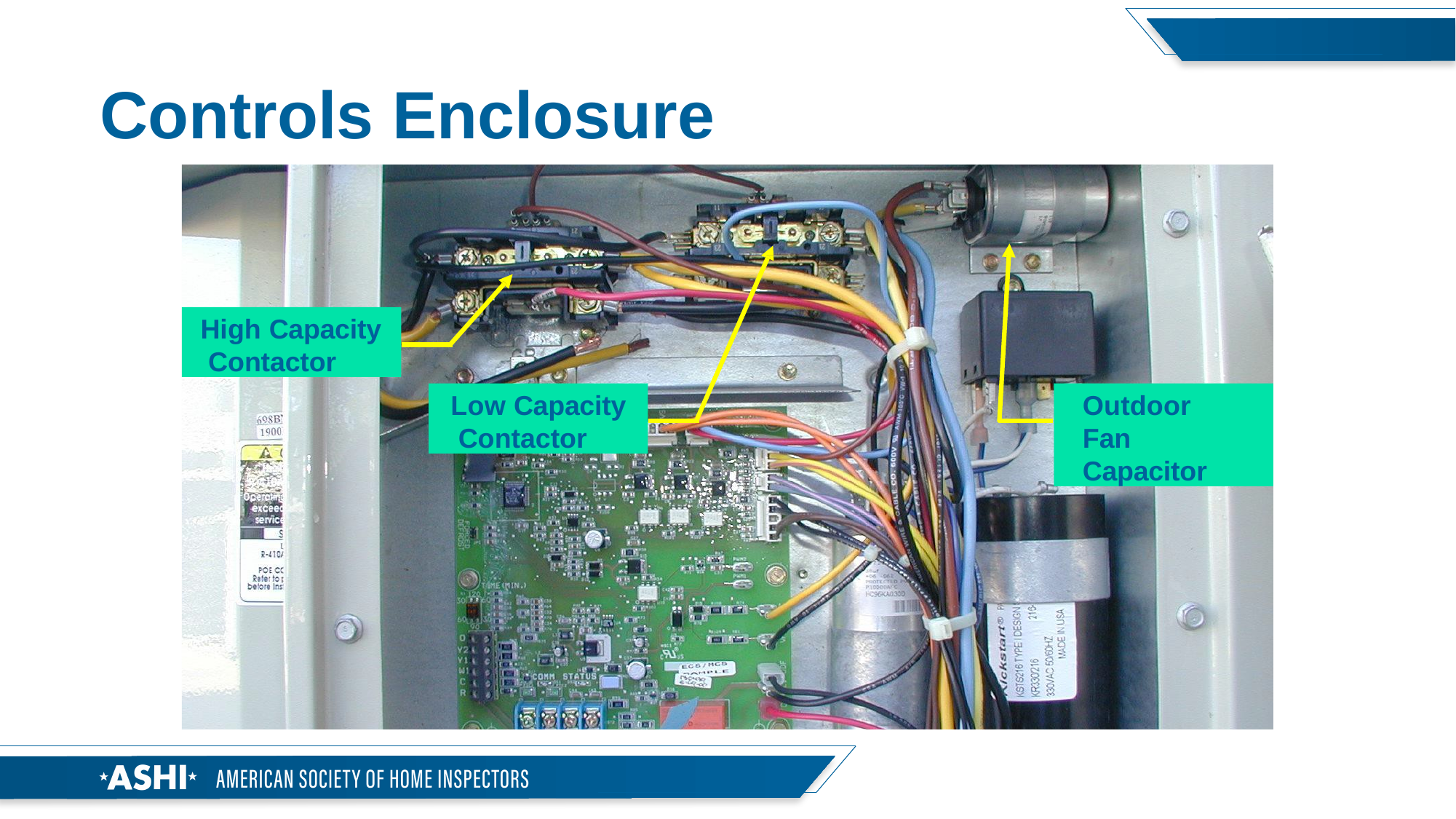

# Controls Enclosure

High Capacity  Contactor

Low Capacity  Contactor
Outdoor Fan  Capacitor